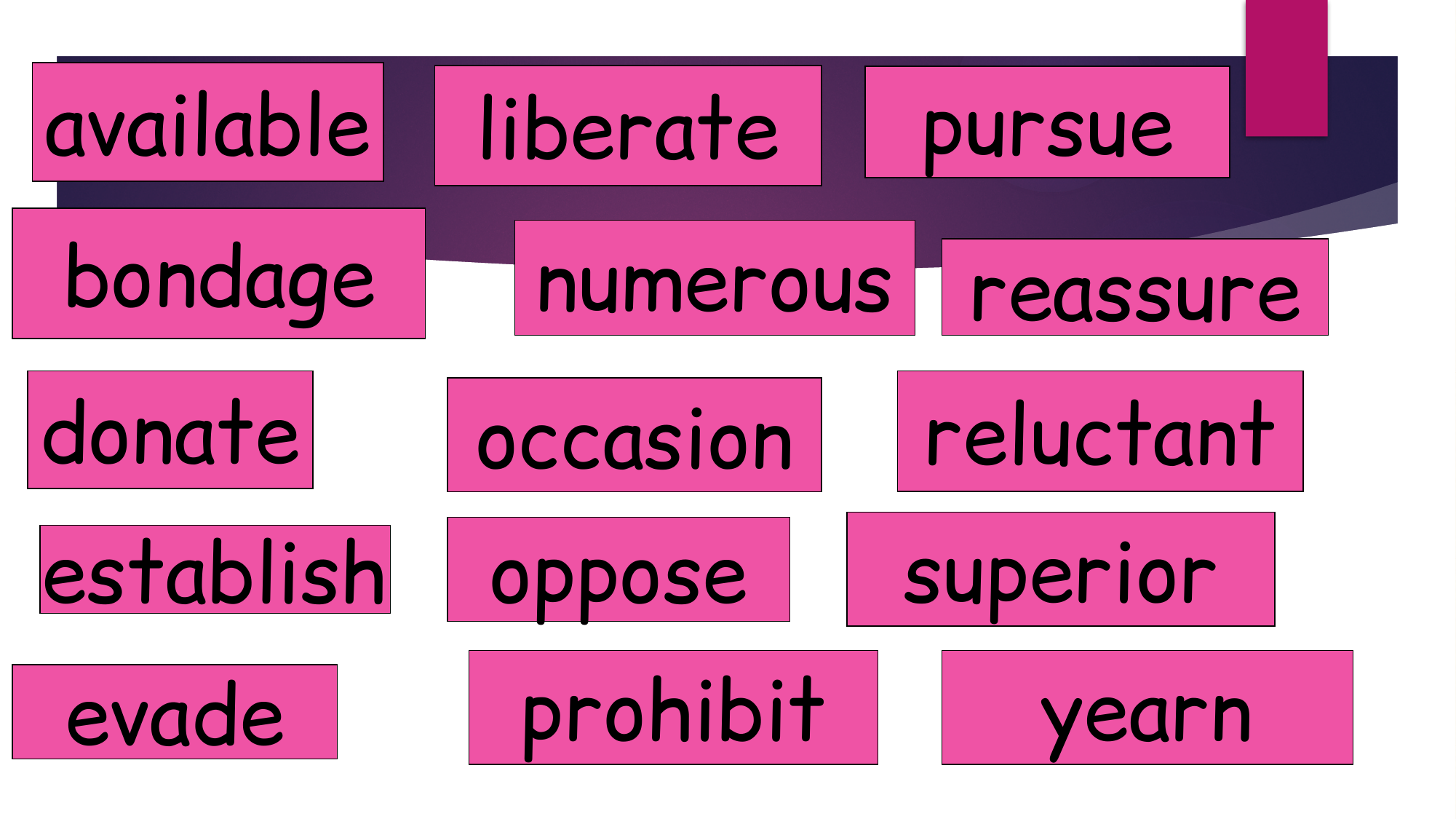

available
liberate
pursue
bondage
numerous
reassure
donate
reluctant
occasion
superior
oppose
establish
prohibit
yearn
evade